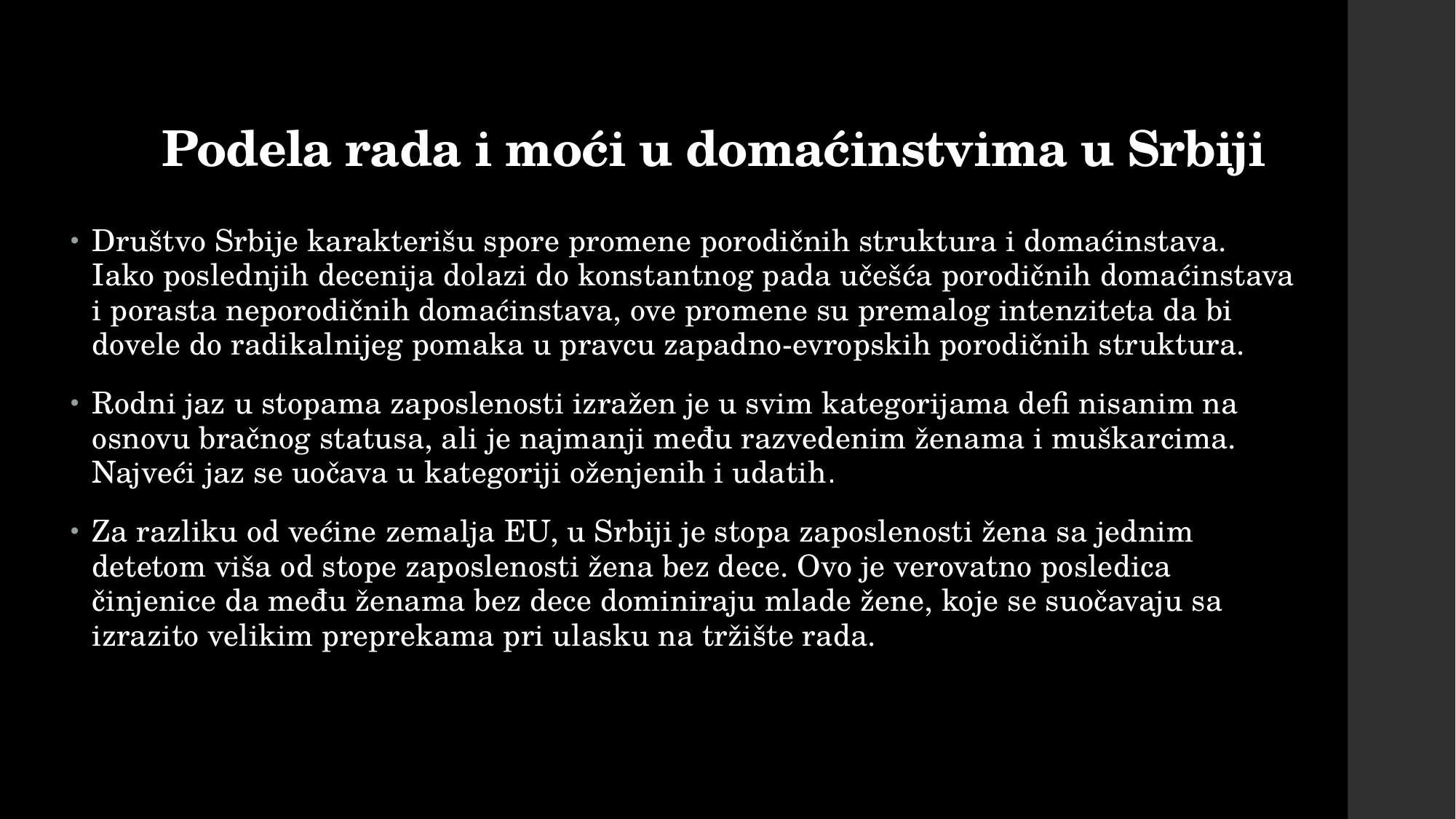

# Podela rada i moći u domaćinstvima u Srbiji
Društvo Srbije karakterišu spore promene porodičnih struktura i domaćinstava. Iako poslednjih decenija dolazi do konstantnog pada učešća porodičnih domaćinstava i porasta neporodičnih domaćinstava, ove promene su premalog intenziteta da bi dovele do radikalnijeg pomaka u pravcu zapadno-evropskih porodičnih struktura.
Rodni jaz u stopama zaposlenosti izražen je u svim kategorijama defi nisanim na osnovu bračnog statusa, ali je najmanji među razvedenim ženama i muškarcima. Najveći jaz se uočava u kategoriji oženjenih i udatih.
Za razliku od većine zemalja EU, u Srbiji je stopa zaposlenosti žena sa jednim detetom viša od stope zaposlenosti žena bez dece. Ovo je verovatno posledica činjenice da među ženama bez dece dominiraju mlade žene, koje se suočavaju sa izrazito velikim preprekama pri ulasku na tržište rada.